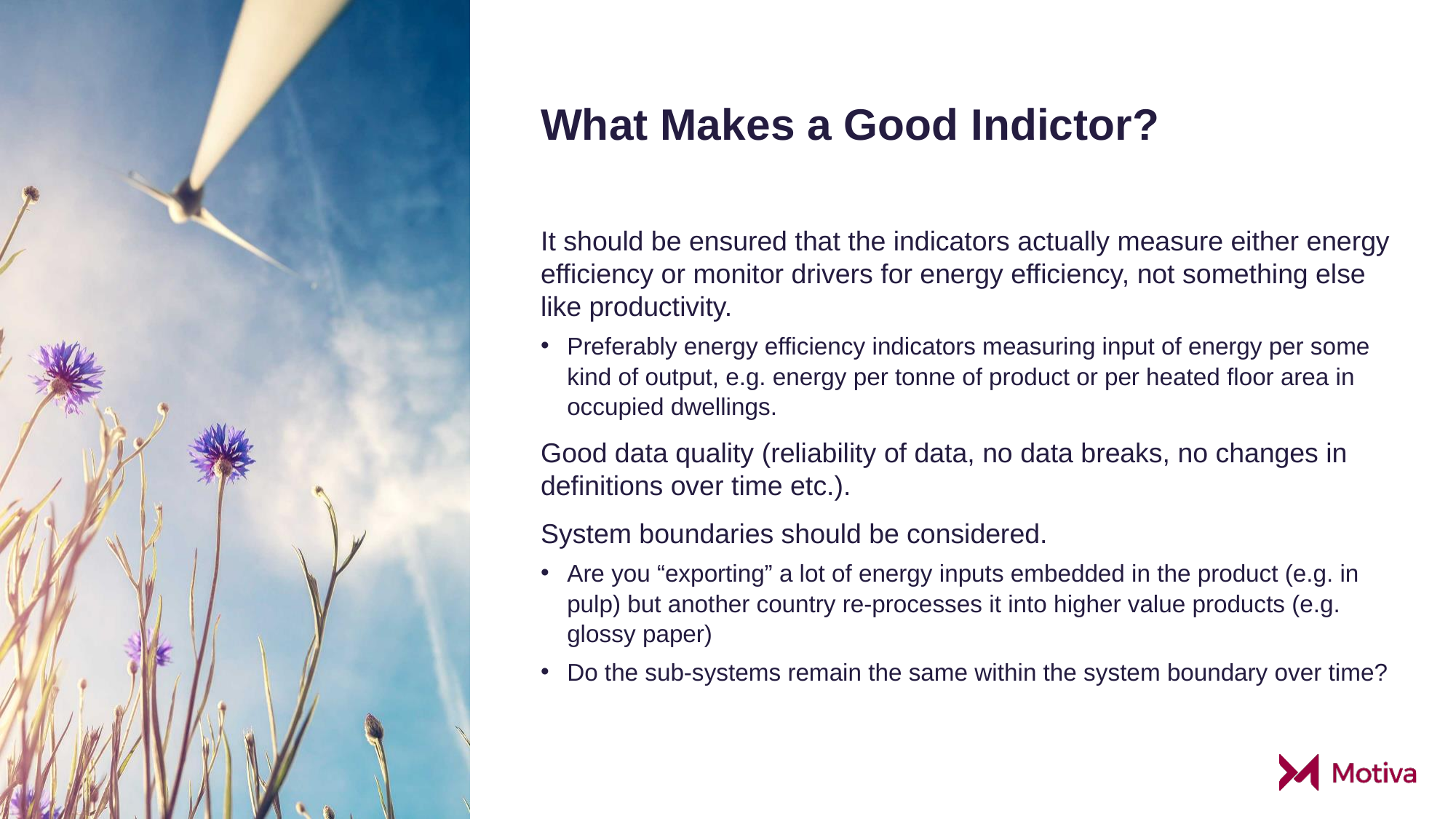

# What Makes a Good Indictor?
It should be ensured that the indicators actually measure either energy efficiency or monitor drivers for energy efficiency, not something else like productivity.
Preferably energy efficiency indicators measuring input of energy per some kind of output, e.g. energy per tonne of product or per heated floor area in occupied dwellings.
Good data quality (reliability of data, no data breaks, no changes in definitions over time etc.).
System boundaries should be considered.
Are you “exporting” a lot of energy inputs embedded in the product (e.g. in pulp) but another country re-processes it into higher value products (e.g. glossy paper)
Do the sub-systems remain the same within the system boundary over time?